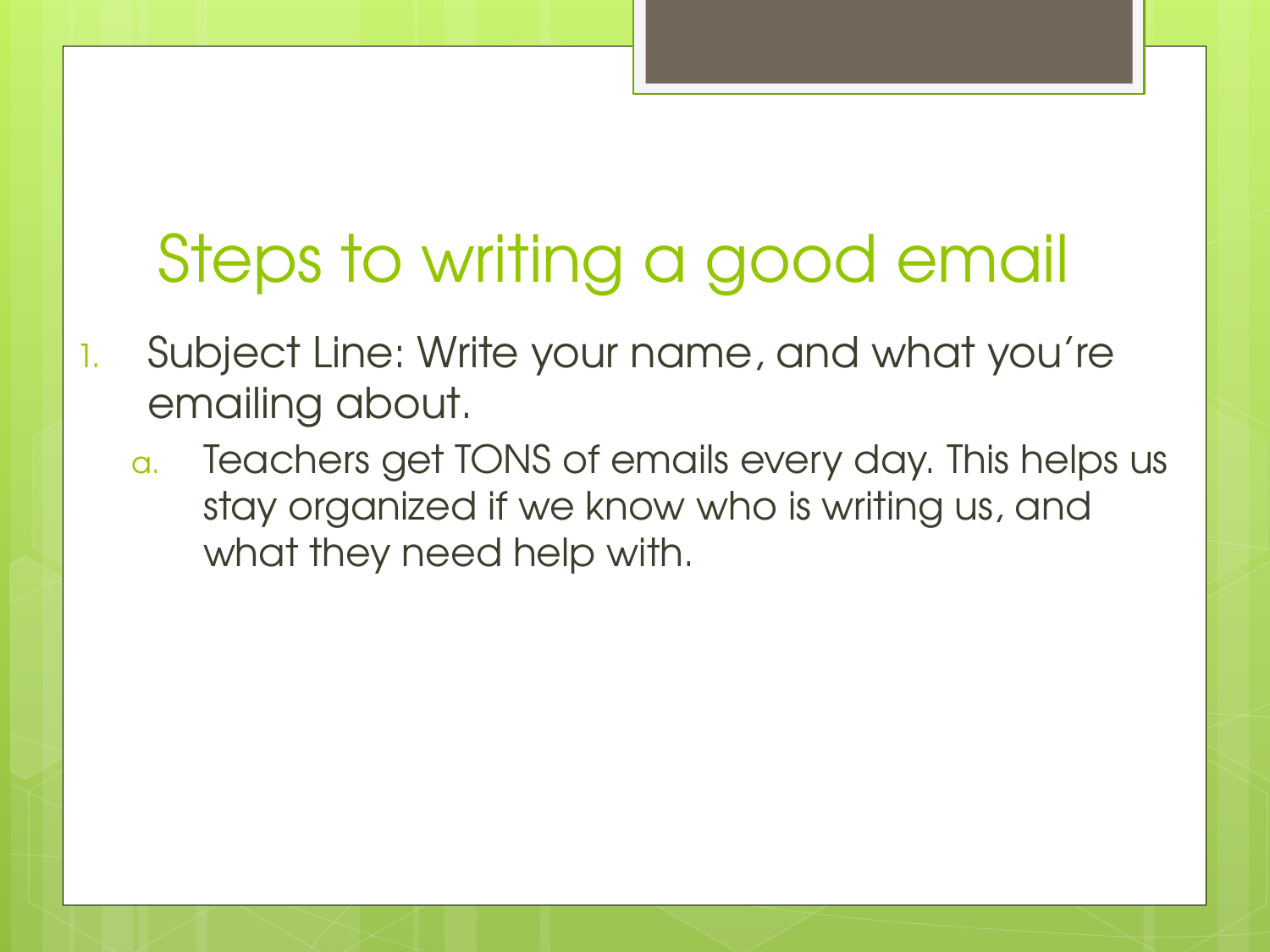

# Steps to writing a good email
Subject Line: Write your name, and what you’re emailing about.
Teachers get TONS of emails every day. This helps us stay organized if we know who is writing us, and what they need help with.